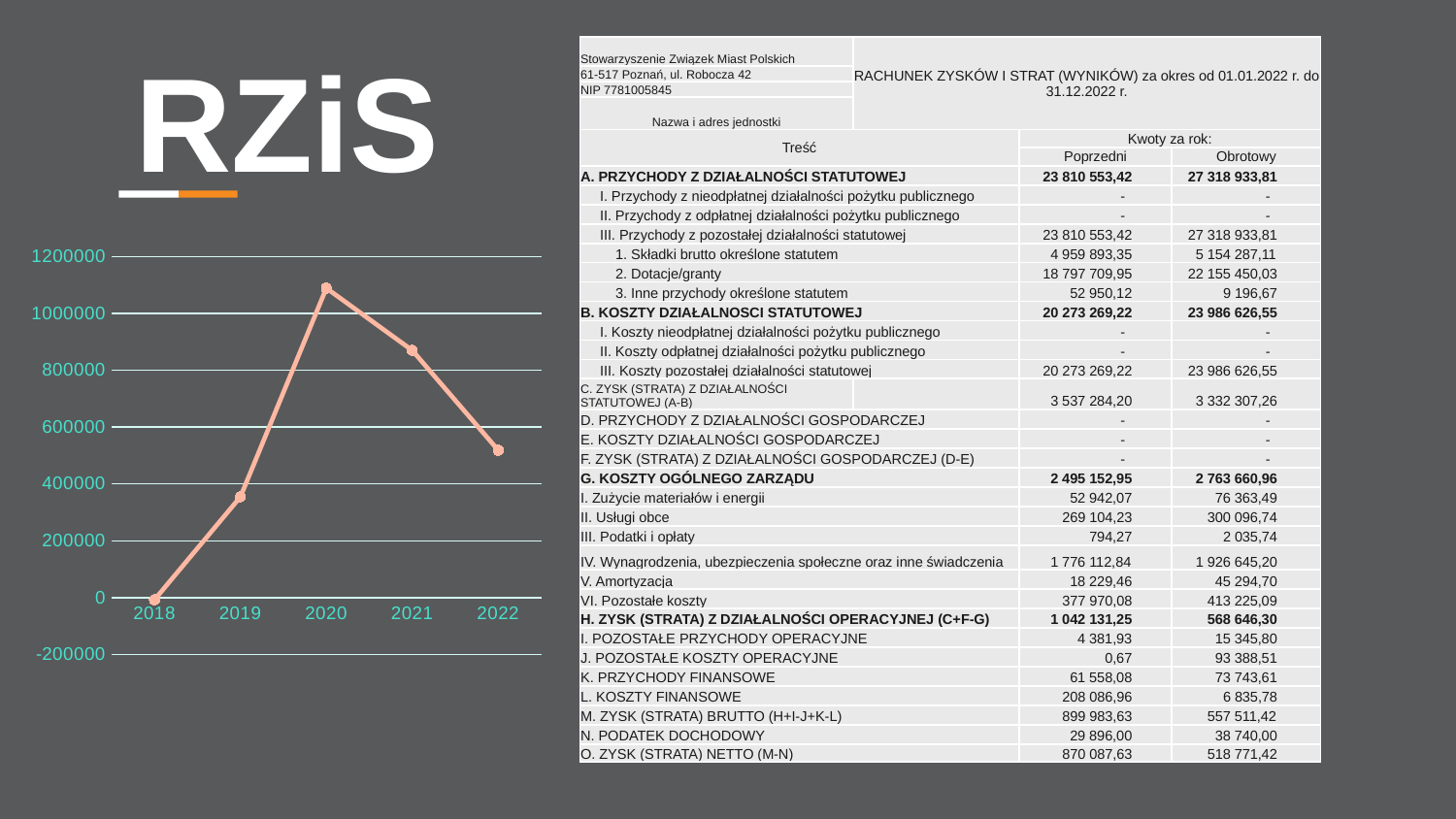

# RZiS
| Stowarzyszenie Związek Miast Polskich | RACHUNEK ZYSKÓW I STRAT (WYNIKÓW) za okres od 01.01.2022 r. do 31.12.2022 r. |  |  |
| --- | --- | --- | --- |
| 61-517 Poznań, ul. Robocza 42 |  |  |  |
| NIP 7781005845 |  |  |  |
| Nazwa i adres jednostki |  |  |  |
| Treść |  | Kwoty za rok: |  |
|  |  | Poprzedni | Obrotowy |
| A. PRZYCHODY Z DZIAŁALNOŚCI STATUTOWEJ |  | 23 810 553,42 | 27 318 933,81 |
| I. Przychody z nieodpłatnej działalności pożytku publicznego |  | - | - |
| II. Przychody z odpłatnej działalności pożytku publicznego |  | - | - |
| III. Przychody z pozostałej działalności statutowej |  | 23 810 553,42 | 27 318 933,81 |
| 1. Składki brutto określone statutem |  | 4 959 893,35 | 5 154 287,11 |
| 2. Dotacje/granty |  | 18 797 709,95 | 22 155 450,03 |
| 3. Inne przychody określone statutem |  | 52 950,12 | 9 196,67 |
| B. KOSZTY DZIAŁALNOSCI STATUTOWEJ |  | 20 273 269,22 | 23 986 626,55 |
| I. Koszty nieodpłatnej działalności pożytku publicznego |  | - | - |
| II. Koszty odpłatnej działalności pożytku publicznego |  | - | - |
| III. Koszty pozostałej działalności statutowej |  | 20 273 269,22 | 23 986 626,55 |
| C. ZYSK (STRATA) Z DZIAŁALNOŚCI STATUTOWEJ (A-B) |  | 3 537 284,20 | 3 332 307,26 |
| D. PRZYCHODY Z DZIAŁALNOŚCI GOSPODARCZEJ |  | - | - |
| E. KOSZTY DZIAŁALNOŚCI GOSPODARCZEJ |  | - | - |
| F. ZYSK (STRATA) Z DZIAŁALNOŚCI GOSPODARCZEJ (D-E) |  | - | - |
| G. KOSZTY OGÓLNEGO ZARZĄDU |  | 2 495 152,95 | 2 763 660,96 |
| I. Zużycie materiałów i energii |  | 52 942,07 | 76 363,49 |
| II. Usługi obce |  | 269 104,23 | 300 096,74 |
| III. Podatki i opłaty |  | 794,27 | 2 035,74 |
| IV. Wynagrodzenia, ubezpieczenia społeczne oraz inne świadczenia |  | 1 776 112,84 | 1 926 645,20 |
| V. Amortyzacja |  | 18 229,46 | 45 294,70 |
| VI. Pozostałe koszty |  | 377 970,08 | 413 225,09 |
| H. ZYSK (STRATA) Z DZIAŁALNOŚCI OPERACYJNEJ (C+F-G) |  | 1 042 131,25 | 568 646,30 |
| I. POZOSTAŁE PRZYCHODY OPERACYJNE |  | 4 381,93 | 15 345,80 |
| J. POZOSTAŁE KOSZTY OPERACYJNE |  | 0,67 | 93 388,51 |
| K. PRZYCHODY FINANSOWE |  | 61 558,08 | 73 743,61 |
| L. KOSZTY FINANSOWE |  | 208 086,96 | 6 835,78 |
| M. ZYSK (STRATA) BRUTTO (H+I-J+K-L) |  | 899 983,63 | 557 511,42 |
| N. PODATEK DOCHODOWY |  | 29 896,00 | 38 740,00 |
| O. ZYSK (STRATA) NETTO (M-N) |  | 870 087,63 | 518 771,42 |

### Chart

| Category |  |
|---|---|
| 2018 | -7374.0 |
| 2019 | 354786.0 |
| 2020 | 1088962.0 |
| 2021 | 870088.0 |
| 2022 | 518771.0 |